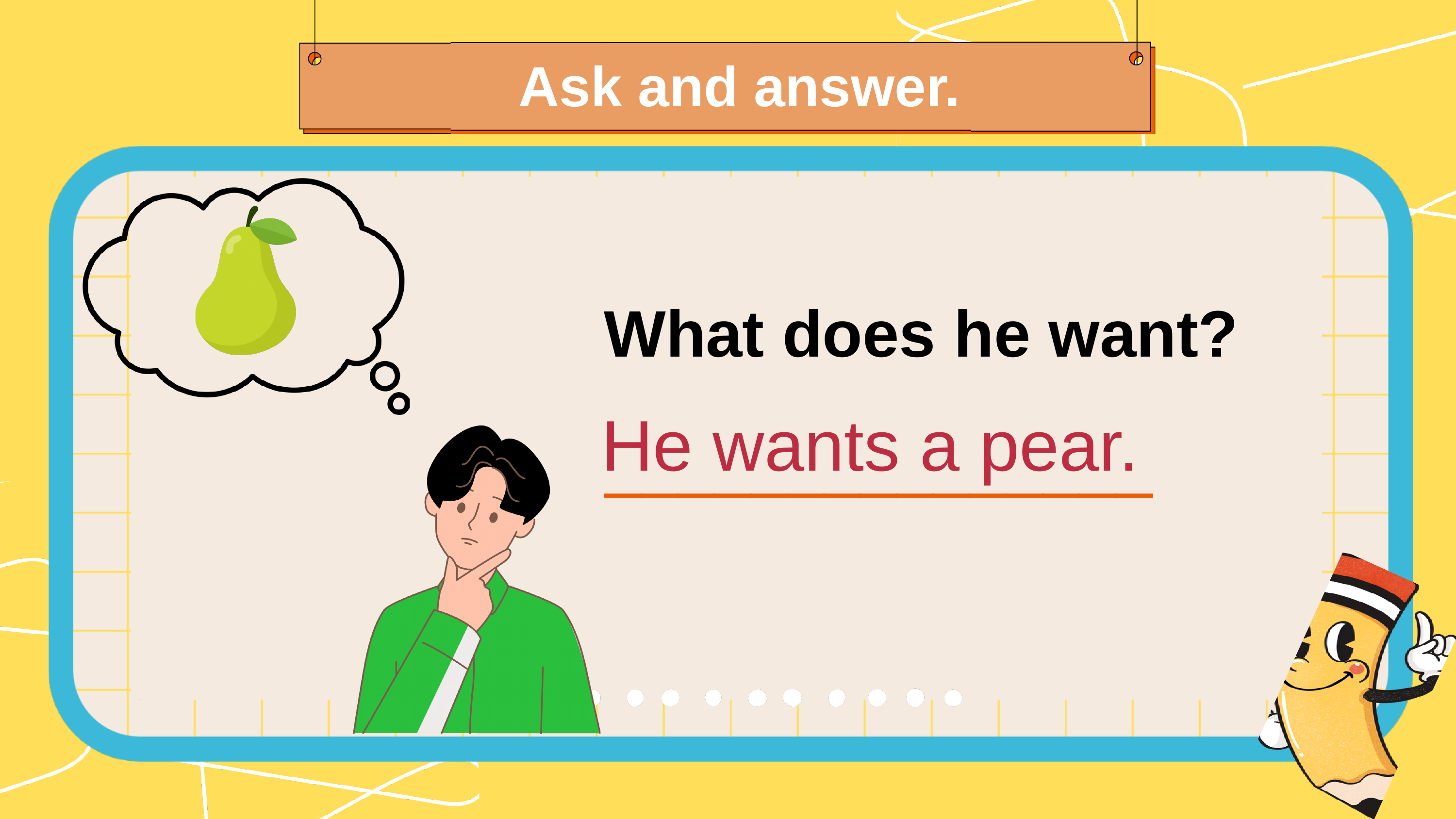

Ask and answer.

What does he want?
He wants a pear.

_______________